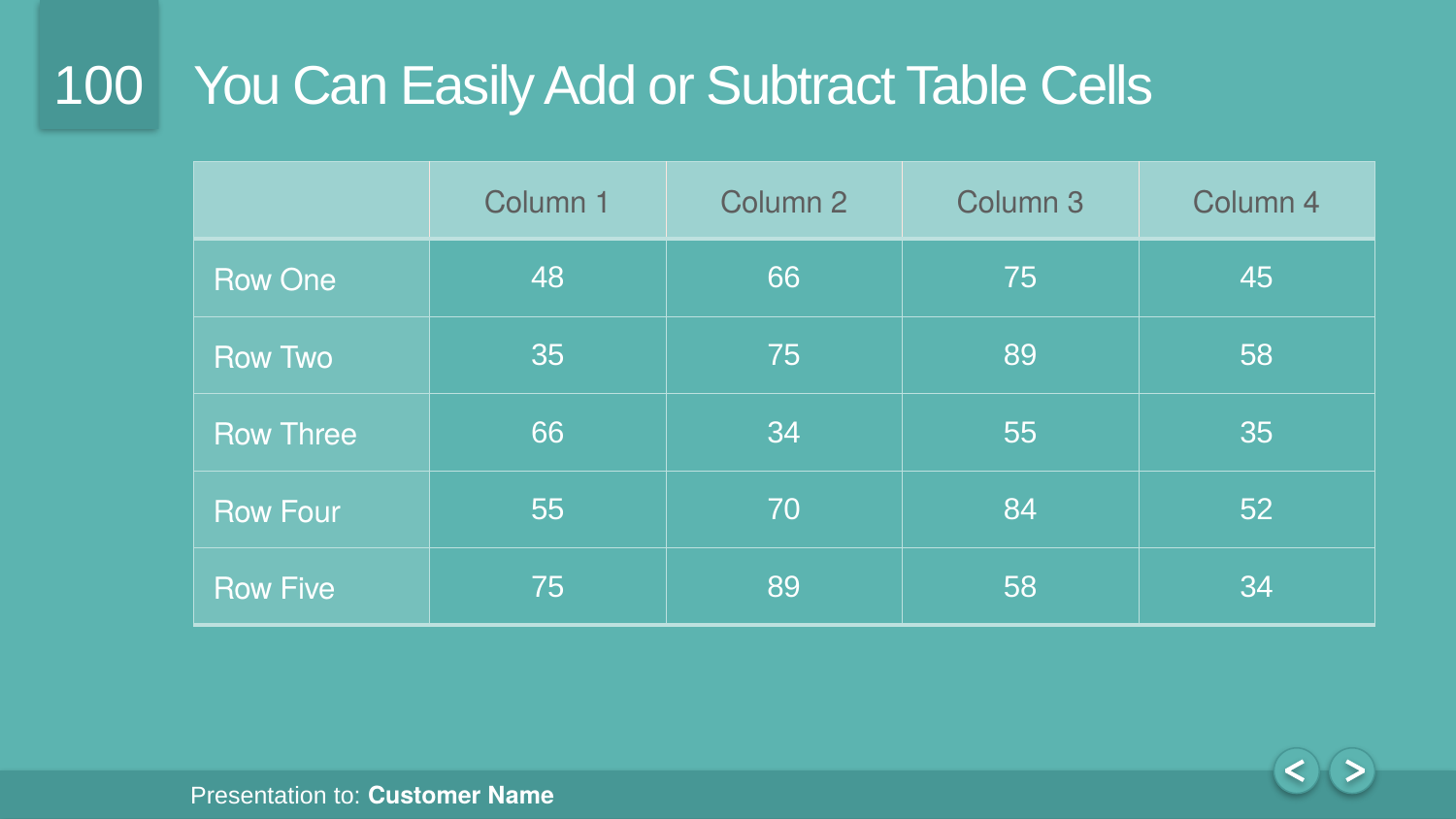

# You Can Easily Add or Subtract Table Cells
|  | Column 1 | Column 2 | Column 3 | Column 4 |
| --- | --- | --- | --- | --- |
| Row One | 48 | 66 | 75 | 45 |
| Row Two | 35 | 75 | 89 | 58 |
| Row Three | 66 | 34 | 55 | 35 |
| Row Four | 55 | 70 | 84 | 52 |
| Row Five | 75 | 89 | 58 | 34 |